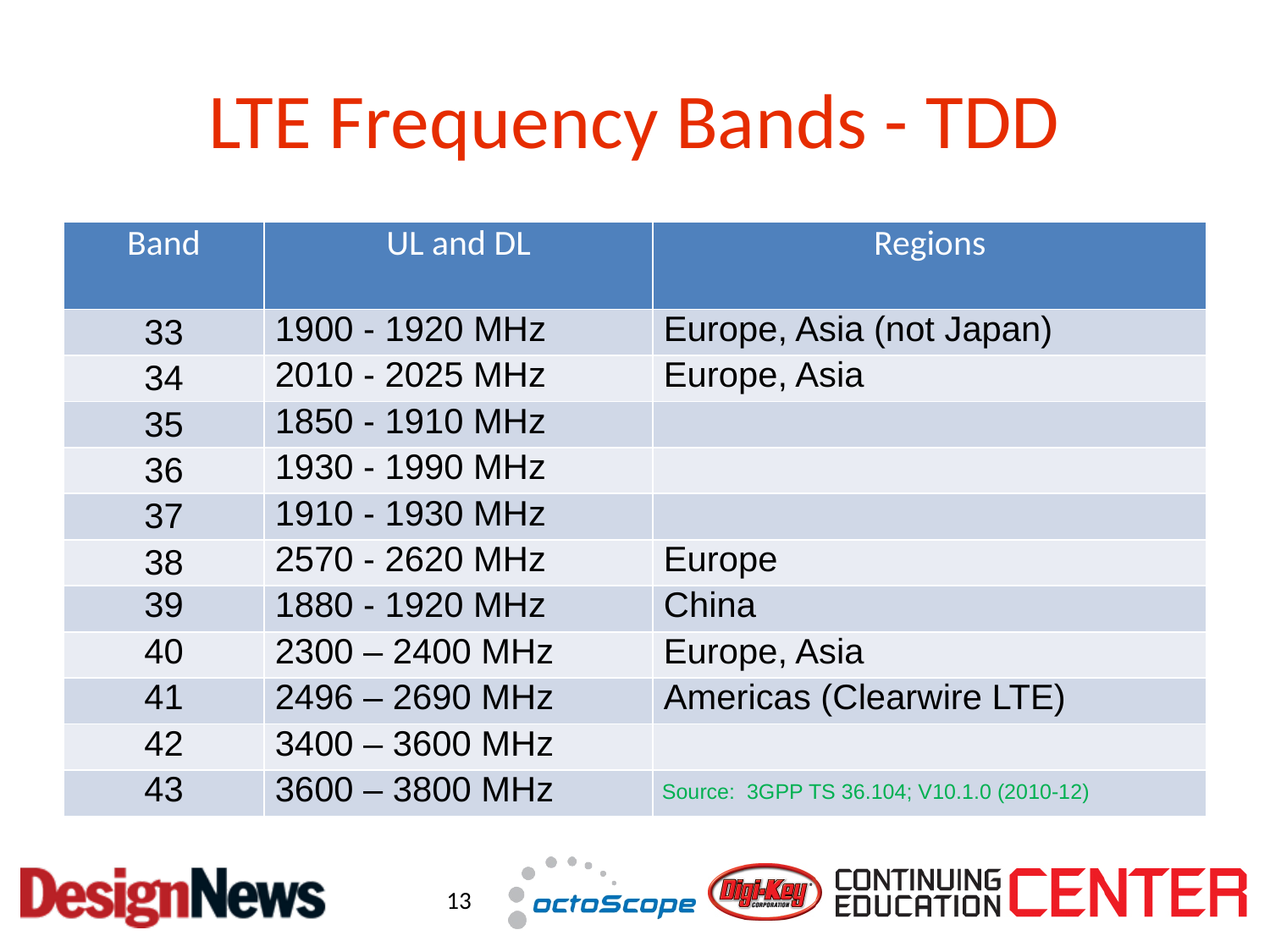

# LTE Frequency Bands - TDD
| Band | UL and DL | Regions |
| --- | --- | --- |
| 33 | 1900 - 1920 MHz | Europe, Asia (not Japan) |
| 34 | 2010 - 2025 MHz | Europe, Asia |
| 35 | 1850 - 1910 MHz |  |
| 36 | 1930 - 1990 MHz |  |
| 37 | 1910 - 1930 MHz |  |
| 38 | 2570 - 2620 MHz | Europe |
| 39 | 1880 - 1920 MHz | China |
| 40 | 2300 – 2400 MHz | Europe, Asia |
| 41 | 2496 – 2690 MHz | Americas (Clearwire LTE) |
| 42 | 3400 – 3600 MHz |  |
| 43 | 3600 – 3800 MHz |  |
Source:  3GPP TS 36.104; V10.1.0 (2010-12)
13